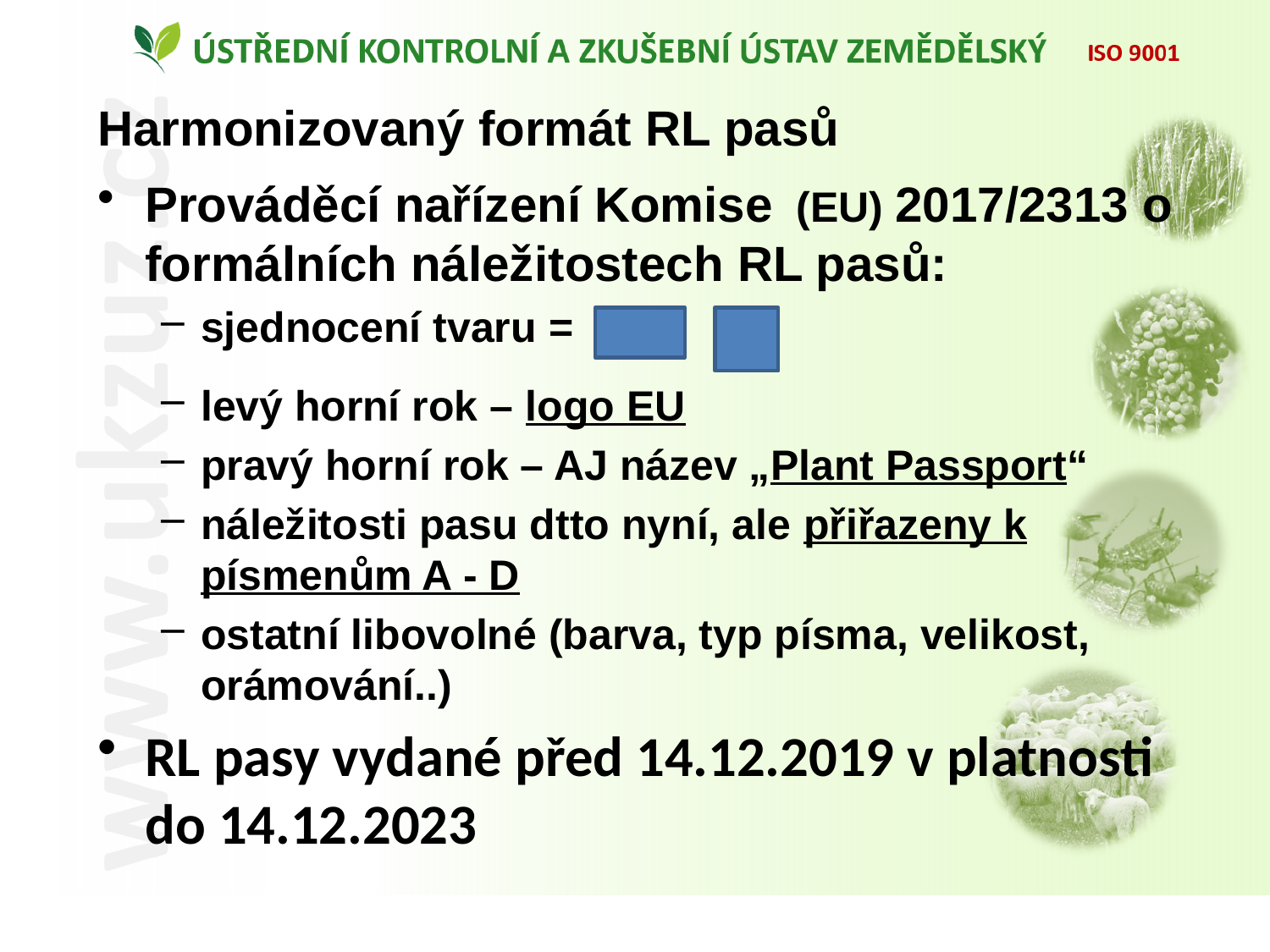

Harmonizovaný formát RL pasů
Prováděcí nařízení Komise  (EU) 2017/2313 o formálních náležitostech RL pasů:
sjednocení tvaru =

levý horní rok – logo EU
pravý horní rok – AJ název „Plant Passport“
náležitosti pasu dtto nyní, ale přiřazeny k písmenům A - D
ostatní libovolné (barva, typ písma, velikost, orámování..)
RL pasy vydané před 14.12.2019 v platnosti do 14.12.2023